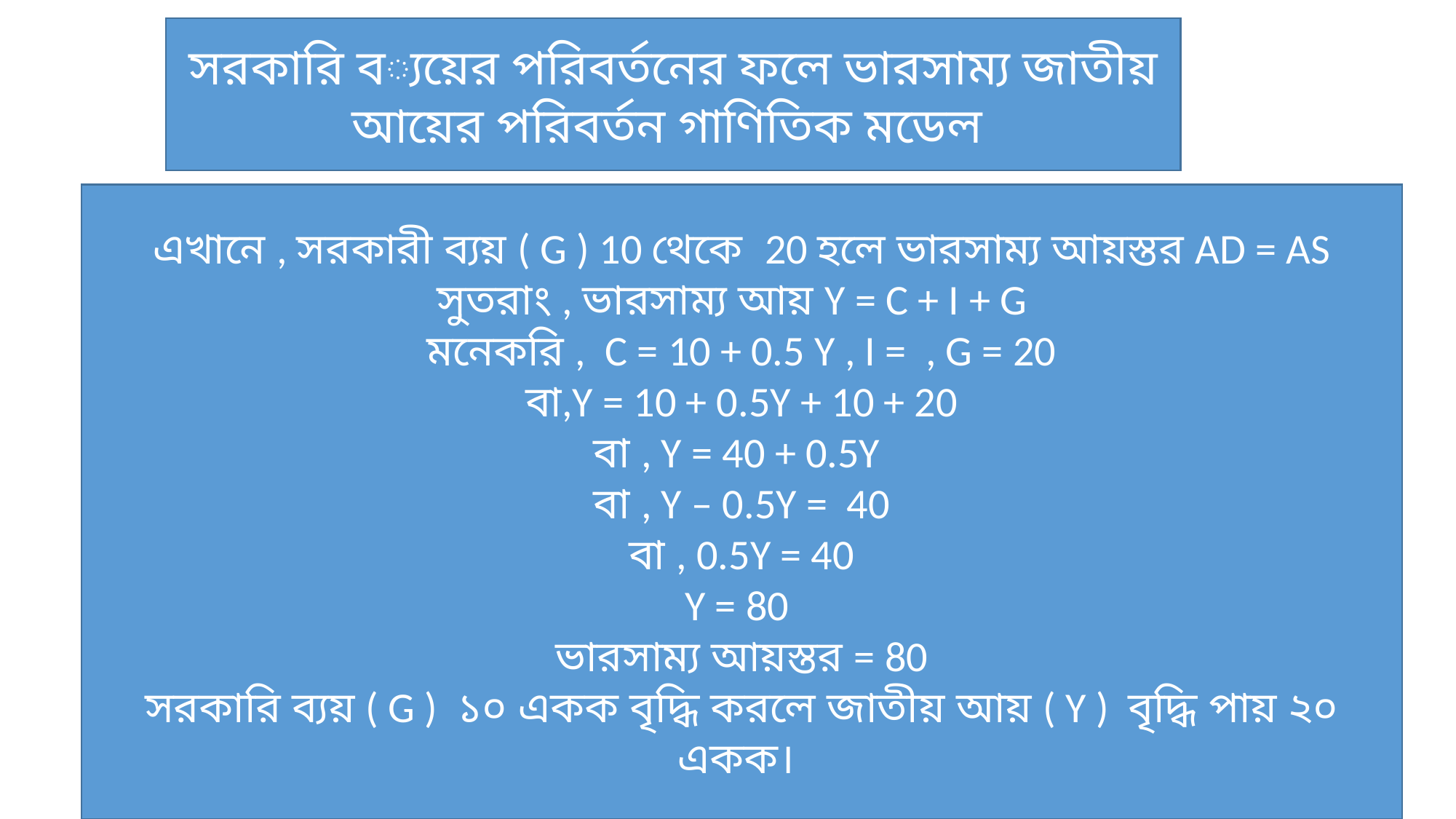

সরকারি ব্যয়ের পরিবর্তনের ফলে ভারসাম্য জাতীয় আয়ের পরিবর্তন গাণিতিক মডেল
এখানে , সরকারী ব্যয় ( G ) 10 থেকে  20 হলে ভারসাম্য আয়স্তর AD = AS
সুতরাং , ভারসাম্য আয় Y = C + I + G
মনেকরি ,  C = 10 + 0.5 Y , I =  , G = 20
বা,Y = 10 + 0.5Y + 10 + 20
বা , Y = 40 + 0.5Y
বা , Y – 0.5Y =  40
বা , 0.5Y = 40
Y = 80
ভারসাম্য আয়স্তর = 80
সরকারি ব্যয় ( G )  ১০ একক বৃদ্ধি করলে জাতীয় আয় ( Y )  বৃদ্ধি পায় ২০ একক।